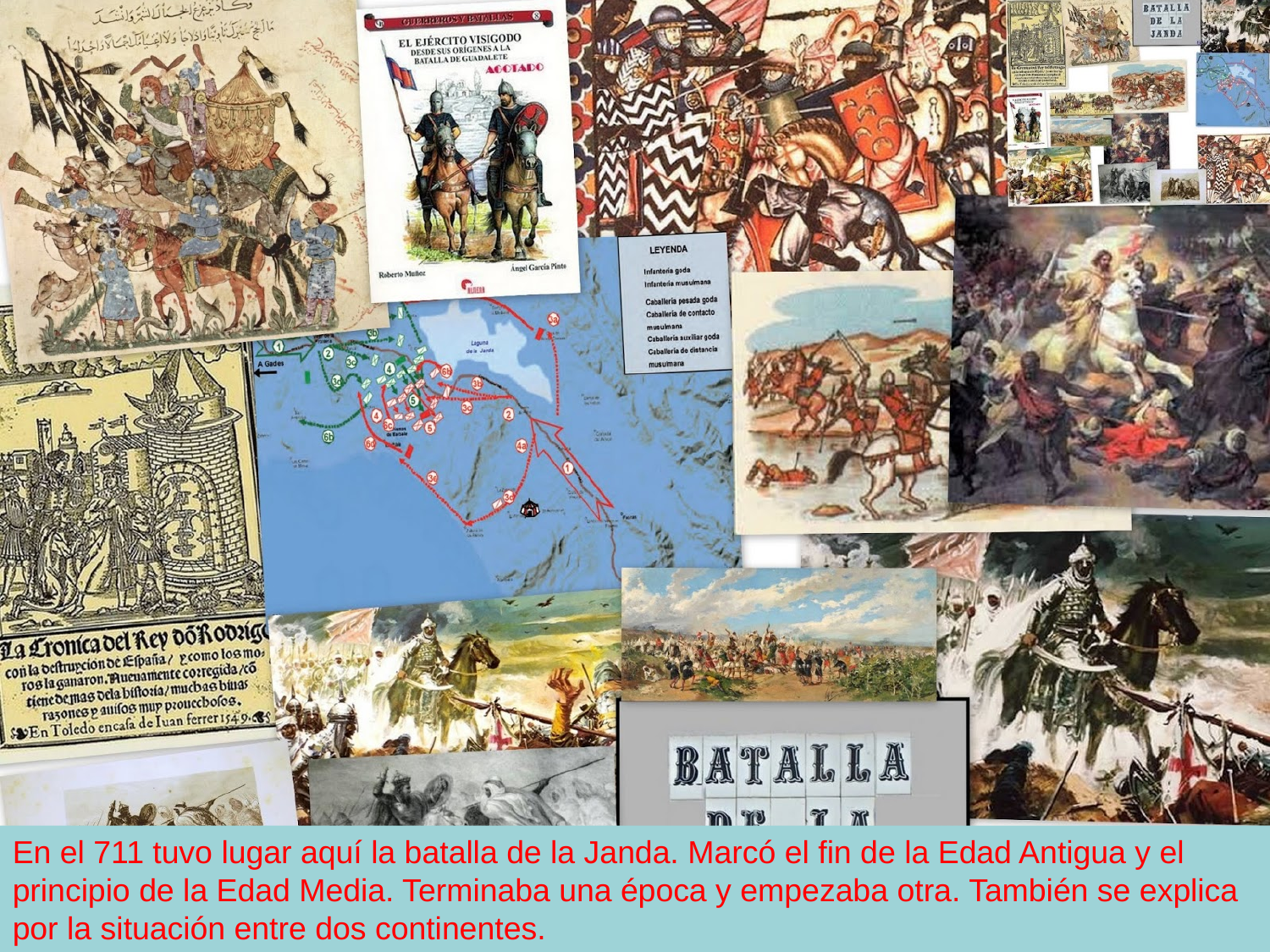

#

En el 711 tuvo lugar aquí la batalla de la Janda. Marcó el fin de la Edad Antigua y el principio de la Edad Media. Terminaba una época y empezaba otra. También se explica por la situación entre dos continentes.